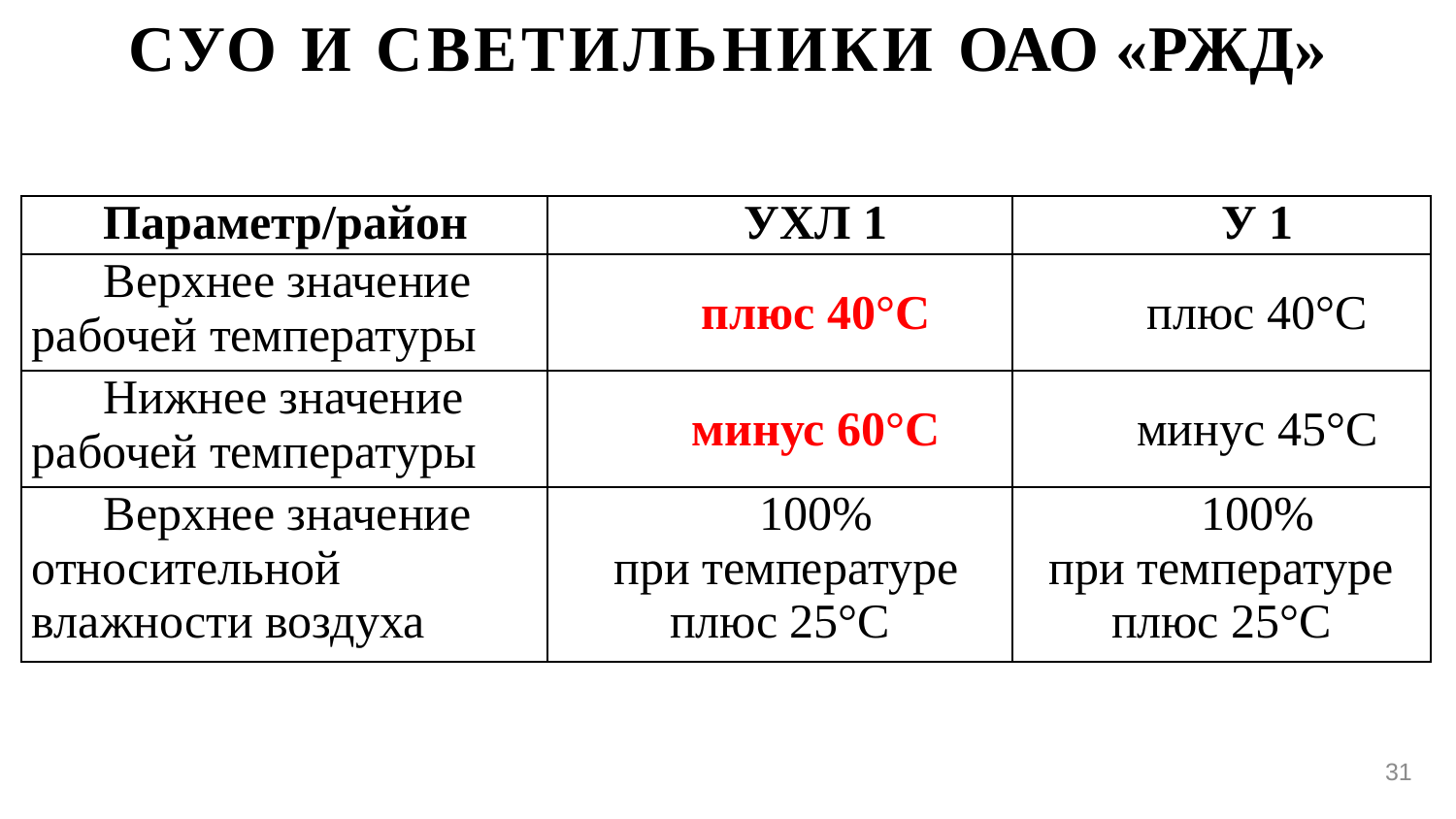

СУО И СВЕТИЛЬНИКИ ОАО «РЖД»
| Параметр/район | УХЛ 1 | У 1 |
| --- | --- | --- |
| Верхнее значение рабочей температуры | плюс 40°С | плюс 40°С |
| Нижнее значение рабочей температуры | минус 60°С | минус 45°С |
| Верхнее значение относительной влажности воздуха | 100% при температуре плюс 25°С | 100% при температуре плюс 25°С |
31